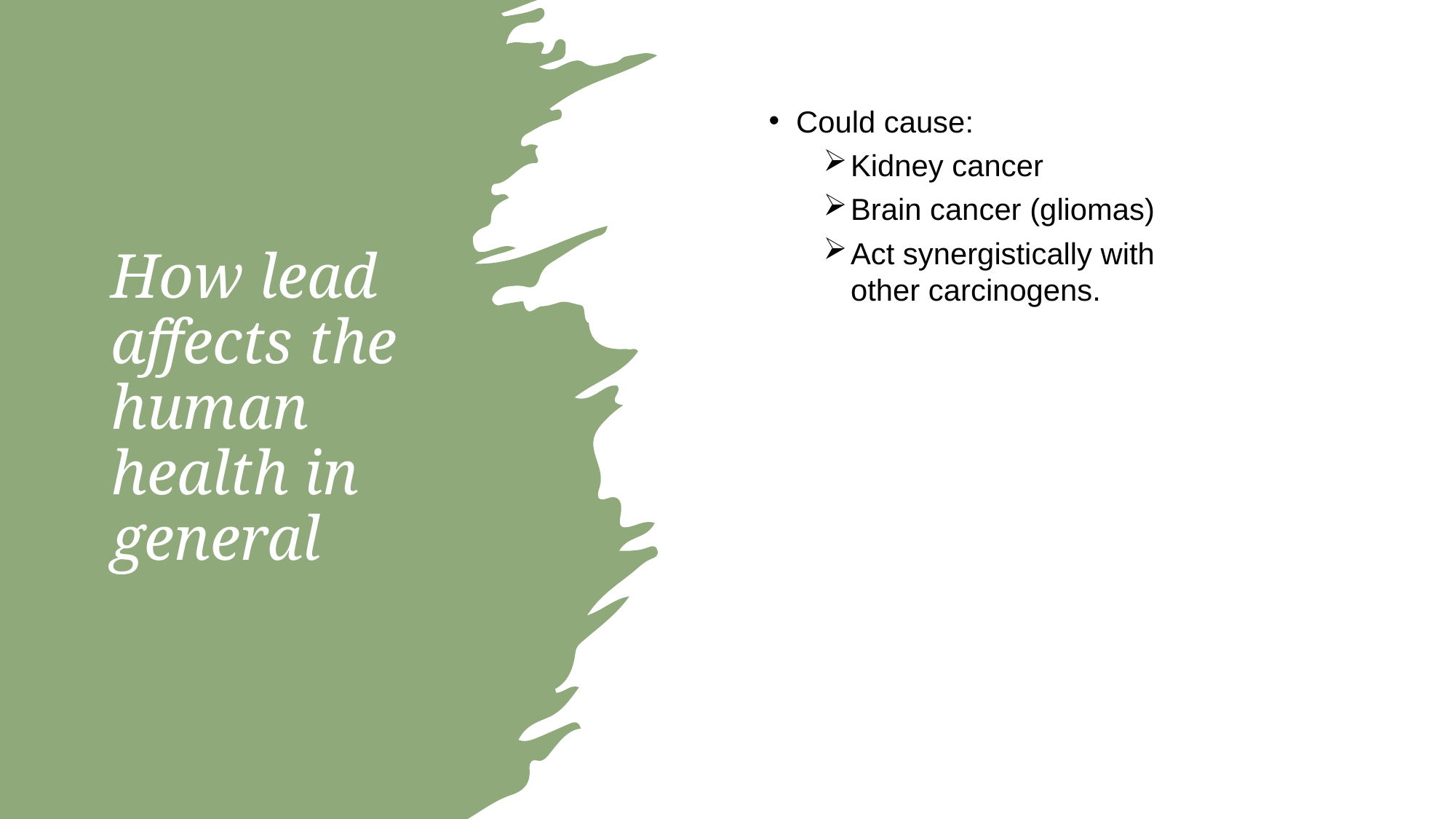

Could cause:
Kidney cancer
Brain cancer (gliomas)
Act synergistically with other carcinogens.
# How lead affects the human health in general